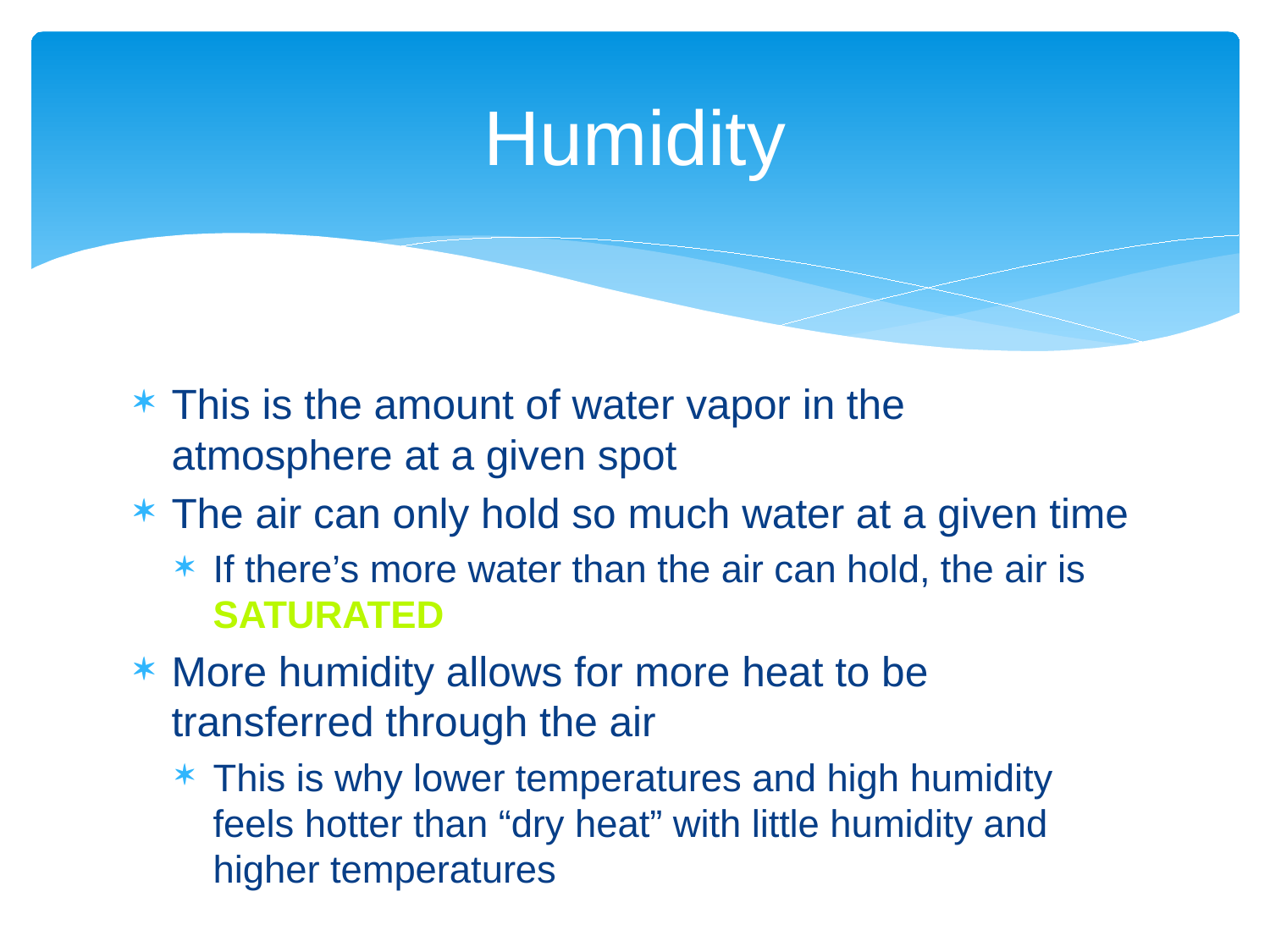

# Humidity
This is the amount of water vapor in the atmosphere at a given spot
The air can only hold so much water at a given time
If there’s more water than the air can hold, the air is saturated
More humidity allows for more heat to be transferred through the air
This is why lower temperatures and high humidity feels hotter than “dry heat” with little humidity and higher temperatures